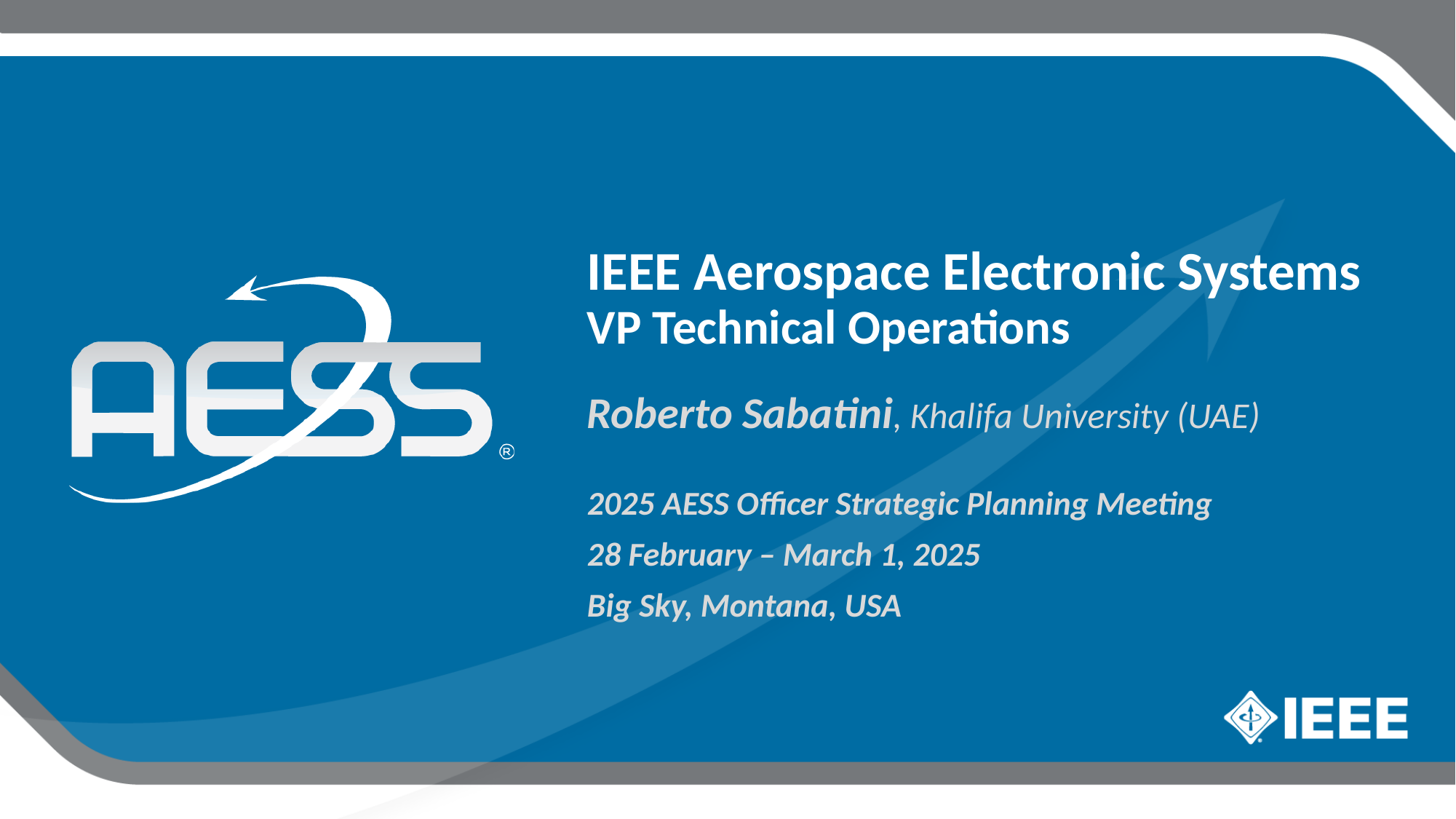

IEEE Aerospace Electronic Systems
VP Technical Operations
Roberto Sabatini, Khalifa University (UAE)

2025 AESS Officer Strategic Planning Meeting
28 February – March 1, 2025
Big Sky, Montana, USA